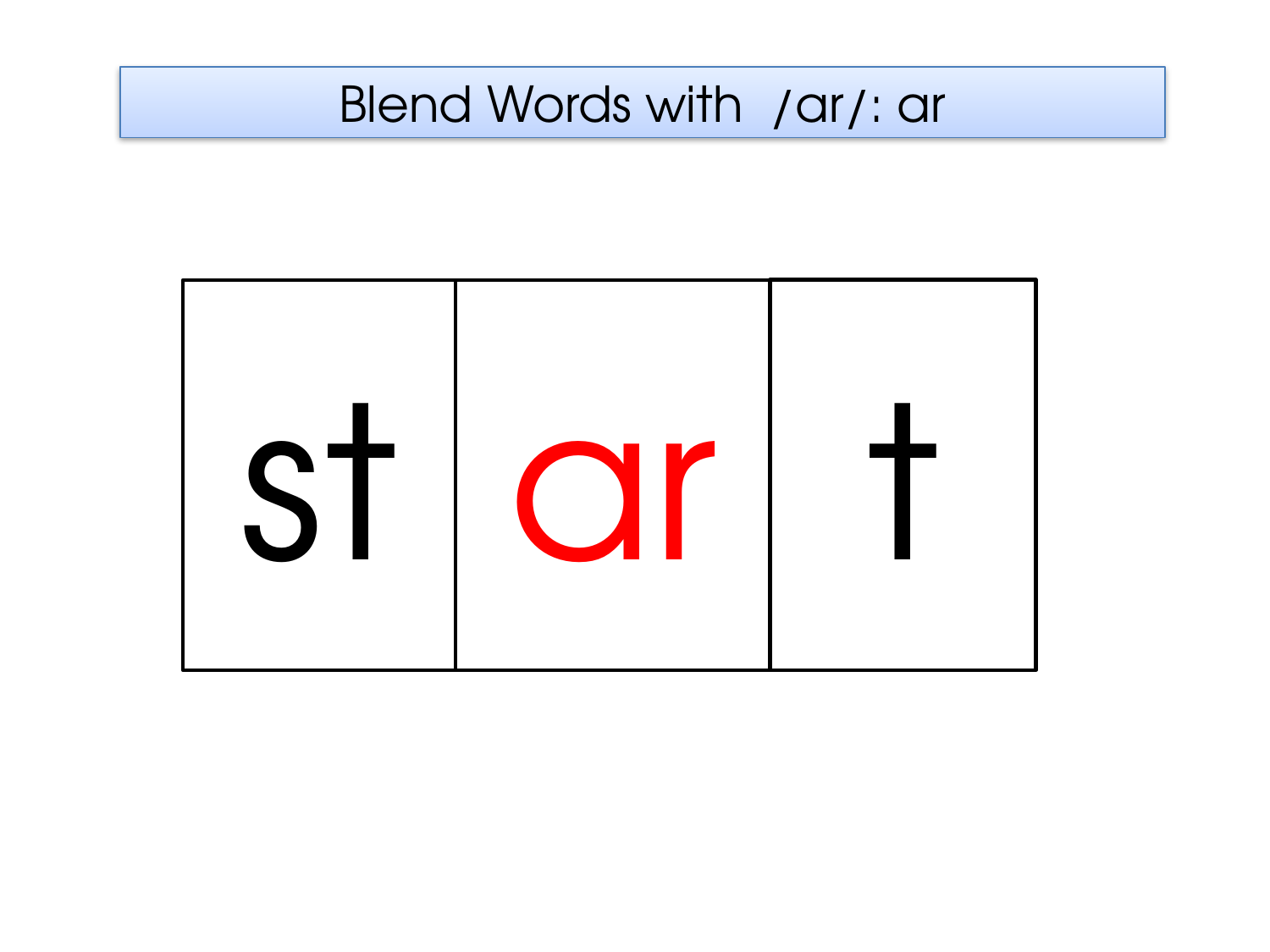

Blend Words with  /ar/: ar
t
st
ar